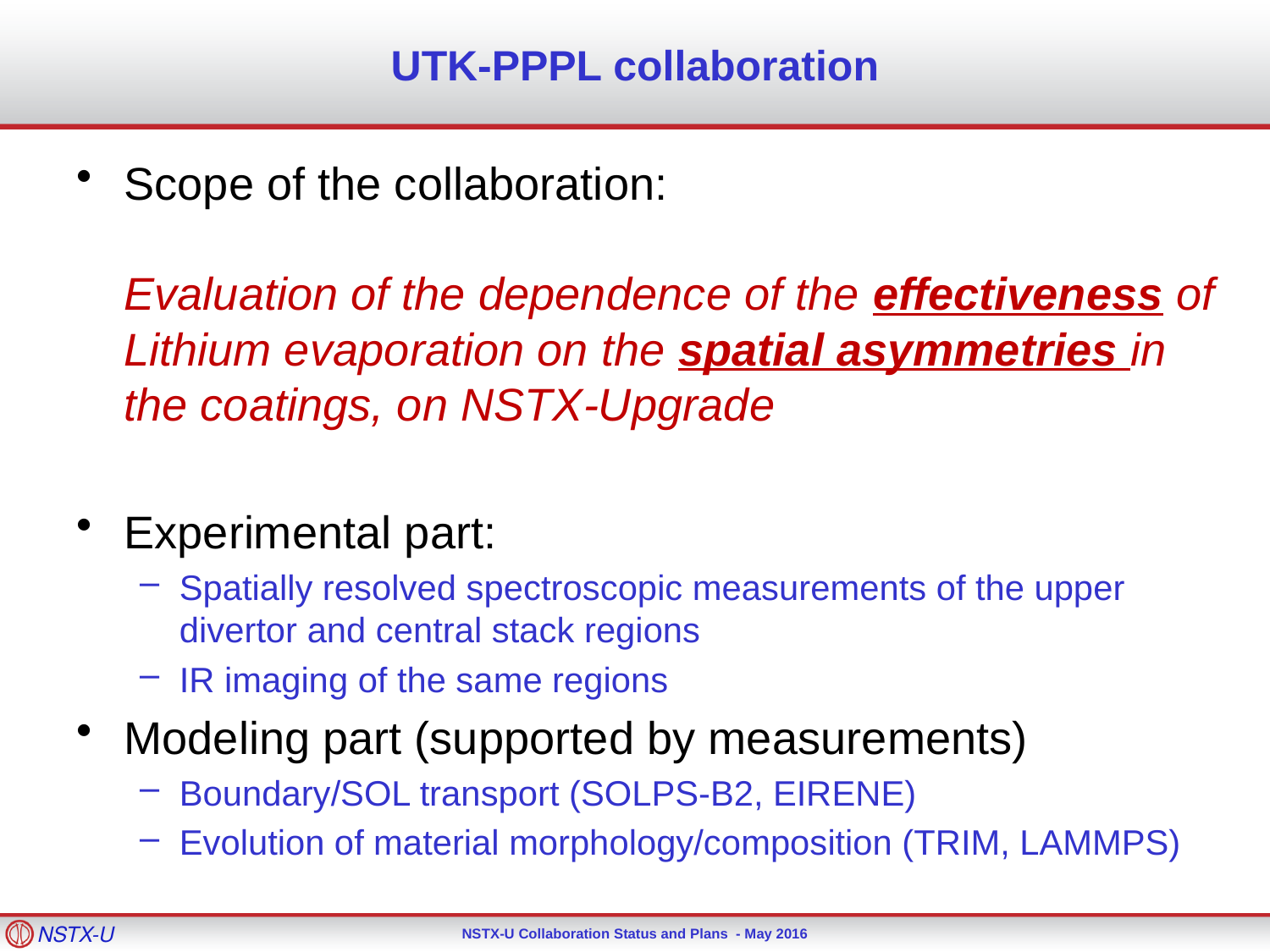

# UTK-PPPL collaboration
Scope of the collaboration:
Evaluation of the dependence of the effectiveness of Lithium evaporation on the spatial asymmetries in the coatings, on NSTX-Upgrade

Experimental part:
Spatially resolved spectroscopic measurements of the upper divertor and central stack regions
IR imaging of the same regions
Modeling part (supported by measurements)
Boundary/SOL transport (SOLPS-B2, EIRENE)
Evolution of material morphology/composition (TRIM, LAMMPS)